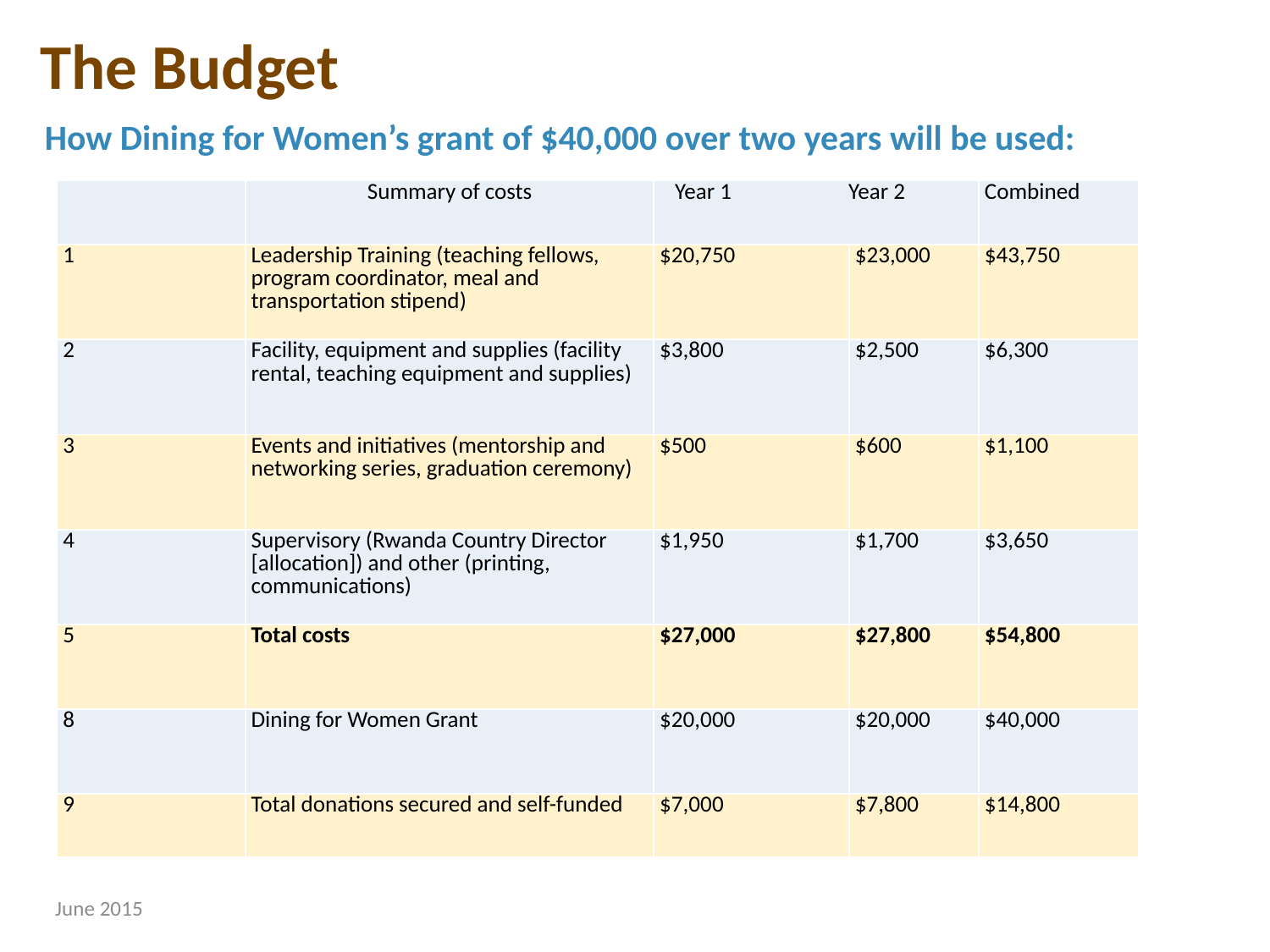

# The Budget
How Dining for Women’s grant of $40,000 over two years will be used:
|  | Summary of costs | Year 1 Year 2 |  | Combined |
| --- | --- | --- | --- | --- |
| 1 | Leadership Training (teaching fellows, program coordinator, meal and transportation stipend) | $20,750 | $23,000 | $43,750 |
| 2 | Facility, equipment and supplies (facility rental, teaching equipment and supplies) | $3,800 | $2,500 | $6,300 |
| 3 | Events and initiatives (mentorship and networking series, graduation ceremony) | $500 | $600 | $1,100 |
| 4 | Supervisory (Rwanda Country Director [allocation]) and other (printing, communications) | $1,950 | $1,700 | $3,650 |
| 5 | Total costs | $27,000 | $27,800 | $54,800 |
| 8 | Dining for Women Grant | $20,000 | $20,000 | $40,000 |
| 9 | Total donations secured and self-funded | $7,000 | $7,800 | $14,800 |

June 2015